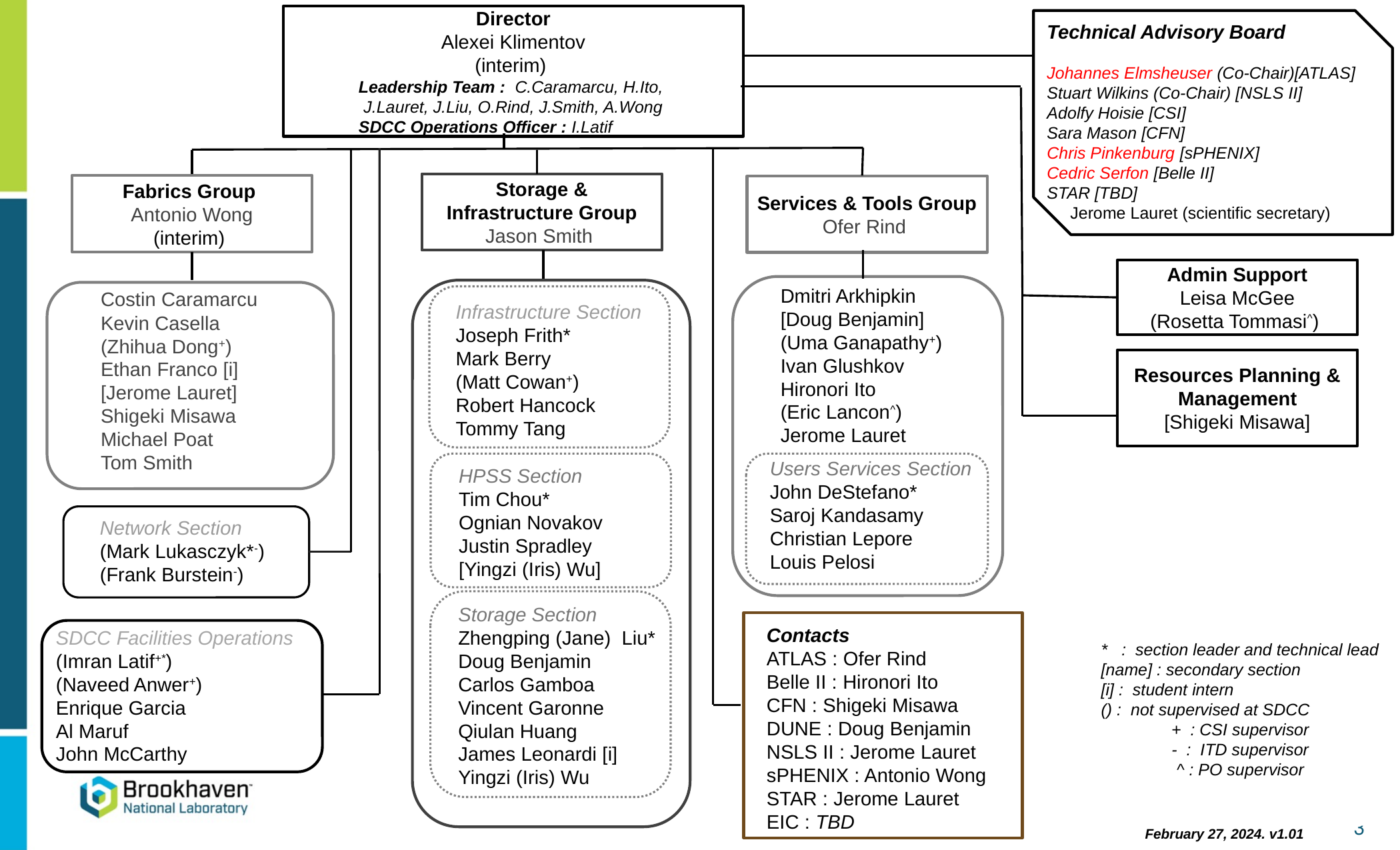

Director
Alexei Klimentov
(interim)
Leadership Team :  C.Caramarcu, H.Ito,
J.Lauret, J.Liu, O.Rind, J.Smith, A.Wong
              SDCC Operations Officer : I.Latif

Technical Advisory Board

Johannes Elmsheuser (Co-Chair)[ATLAS]
Stuart Wilkins (Co-Chair) [NSLS II]
Adolfy Hoisie [CSI]
Sara Mason [CFN]
Chris Pinkenburg [sPHENIX]
Cedric Serfon [Belle II]
STAR [TBD]
     Jerome Lauret (scientific secretary)

Storage & Infrastructure Group
Jason Smith
Fabrics Group
Antonio Wong
(interim)
Services & Tools Group
Ofer Rind
Admin Support
Leisa McGee
(Rosetta Tommasi^)

Dmitri Arkhipkin
[Doug Benjamin]
(Uma Ganapathy+)
Ivan Glushkov
Hironori Ito
(Eric Lancon^)
Jerome Lauret

Costin Caramarcu
Kevin Casella
(Zhihua Dong+)
Ethan Franco [i]
[Jerome Lauret]
Shigeki Misawa
Michael Poat
Tom Smith

Infrastructure Section
Joseph Frith*
Mark Berry
(Matt Cowan+)
Robert Hancock
Tommy Tang
Resources Planning & Management
[Shigeki Misawa]
Users Services Section
John DeStefano*
Saroj Kandasamy
Christian Lepore
Louis Pelosi

HPSS Section
Tim Chou*
Ognian Novakov
Justin Spradley
[Yingzi (Iris) Wu]

Network Section
(Mark Lukasczyk*-)
(Frank Burstein-)

Storage Section
Zhengping (Jane)  Liu*
Doug Benjamin
Carlos Gamboa
Vincent Garonne
Qiulan Huang
James Leonardi [i]
Yingzi (Iris) Wu

Contacts
ATLAS : Ofer Rind
Belle II : Hironori Ito
CFN : Shigeki Misawa
DUNE : Doug Benjamin
NSLS II : Jerome Lauret
sPHENIX : Antonio Wong
STAR : Jerome Lauret
EIC : TBD

SDCC Facilities Operations
(Imran Latif+*)
(Naveed Anwer+)
Enrique Garcia
Al Maruf
John McCarthy
*   :  section leader and technical lead
[name] : secondary section
[i] :  student intern
() :  not supervised at SDCC
+  : CSI supervisor
-  :  ITD supervisor
^ : PO supervisor

 3
February 27, 2024. v1.01